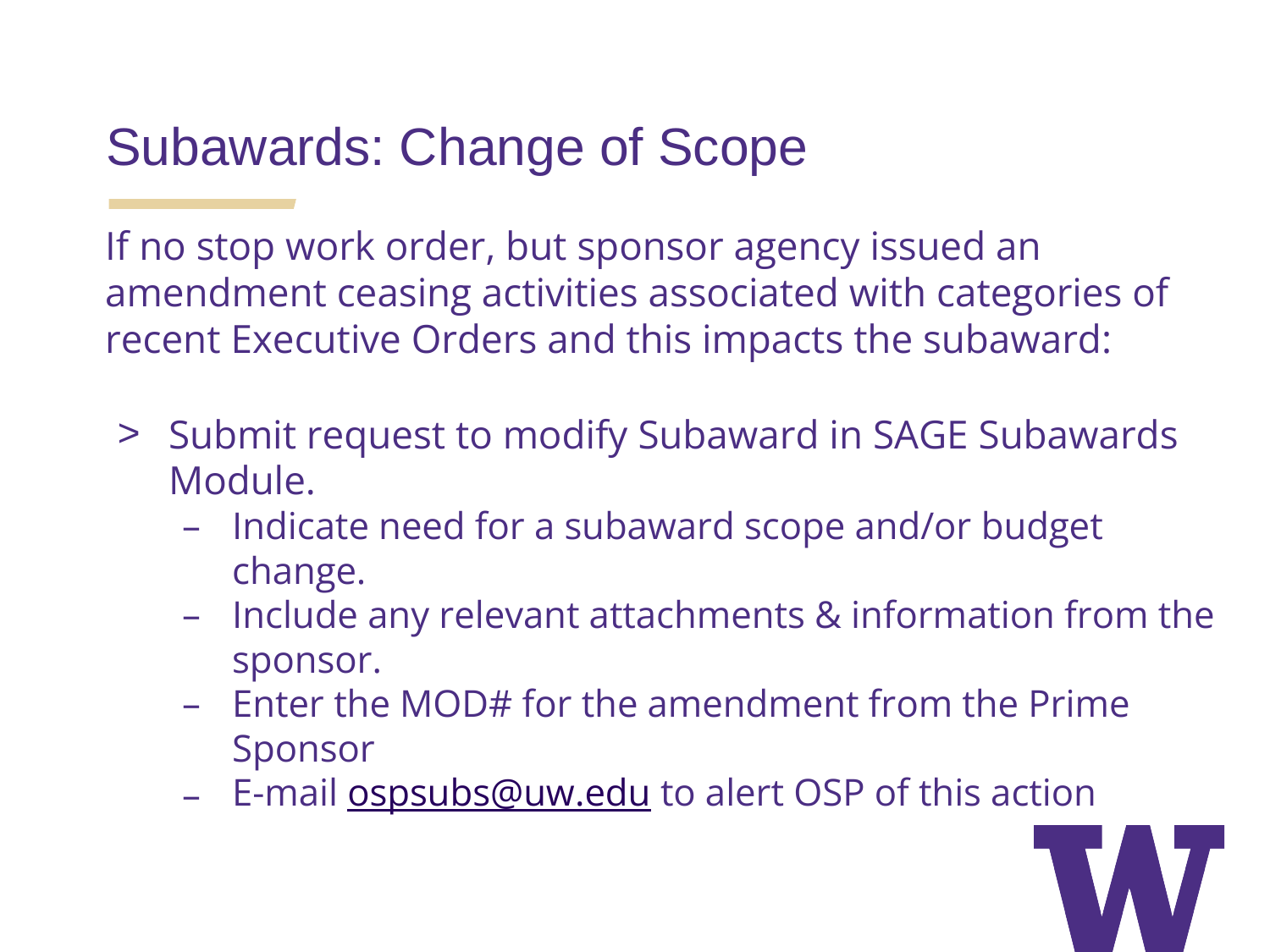

# Subawards: Change of Scope
If no stop work order, but sponsor agency issued an amendment ceasing activities associated with categories of recent Executive Orders and this impacts the subaward:

Submit request to modify Subaward in SAGE Subawards Module.
Indicate need for a subaward scope and/or budget change.
Include any relevant attachments & information from the sponsor.
Enter the MOD# for the amendment from the Prime Sponsor
E-mail ospsubs@uw.edu to alert OSP of this action